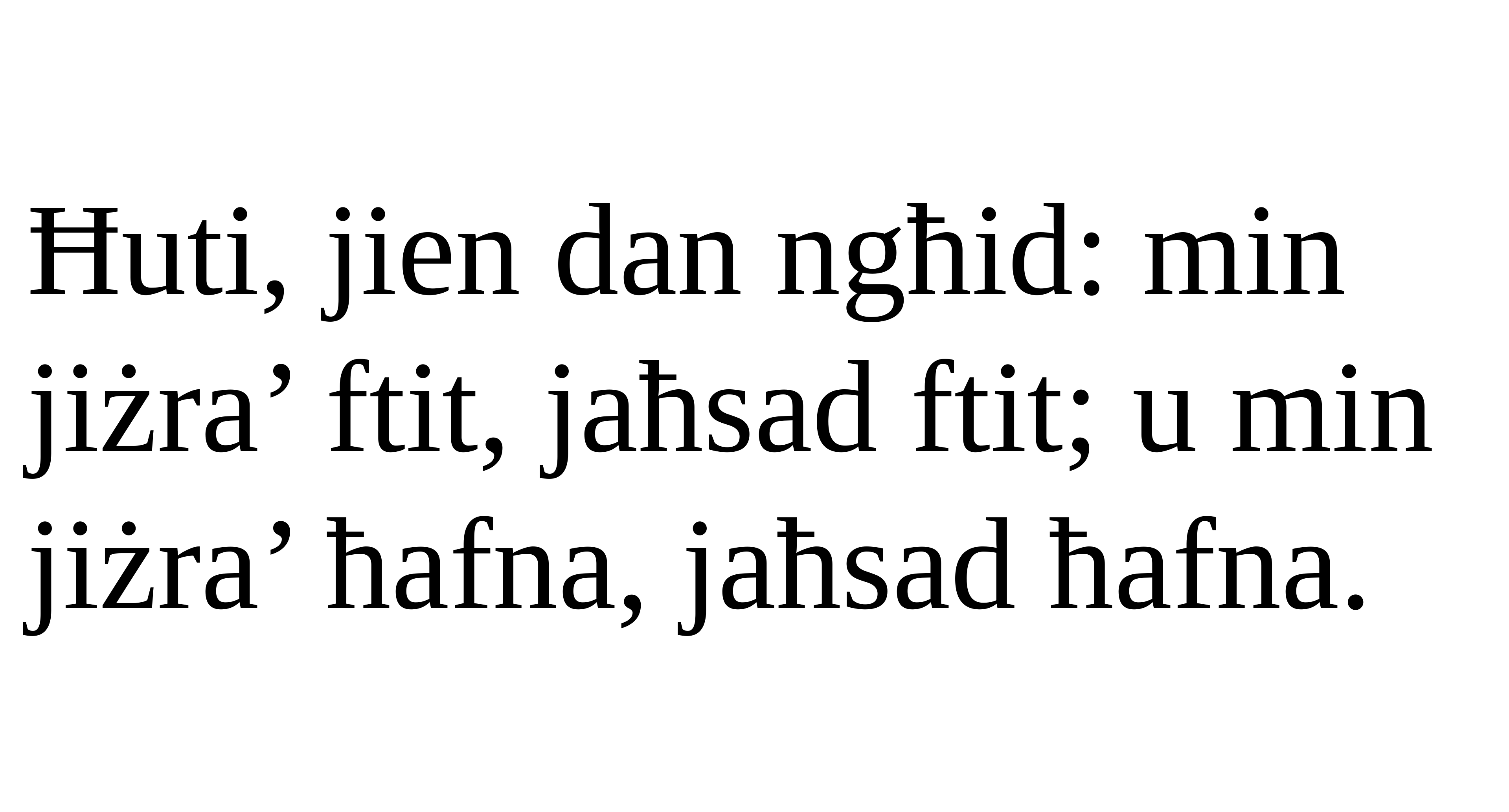

Ħuti, jien dan ngħid: min jiżra’ ftit, jaħsad ftit; u min jiżra’ ħafna, jaħsad ħafna.